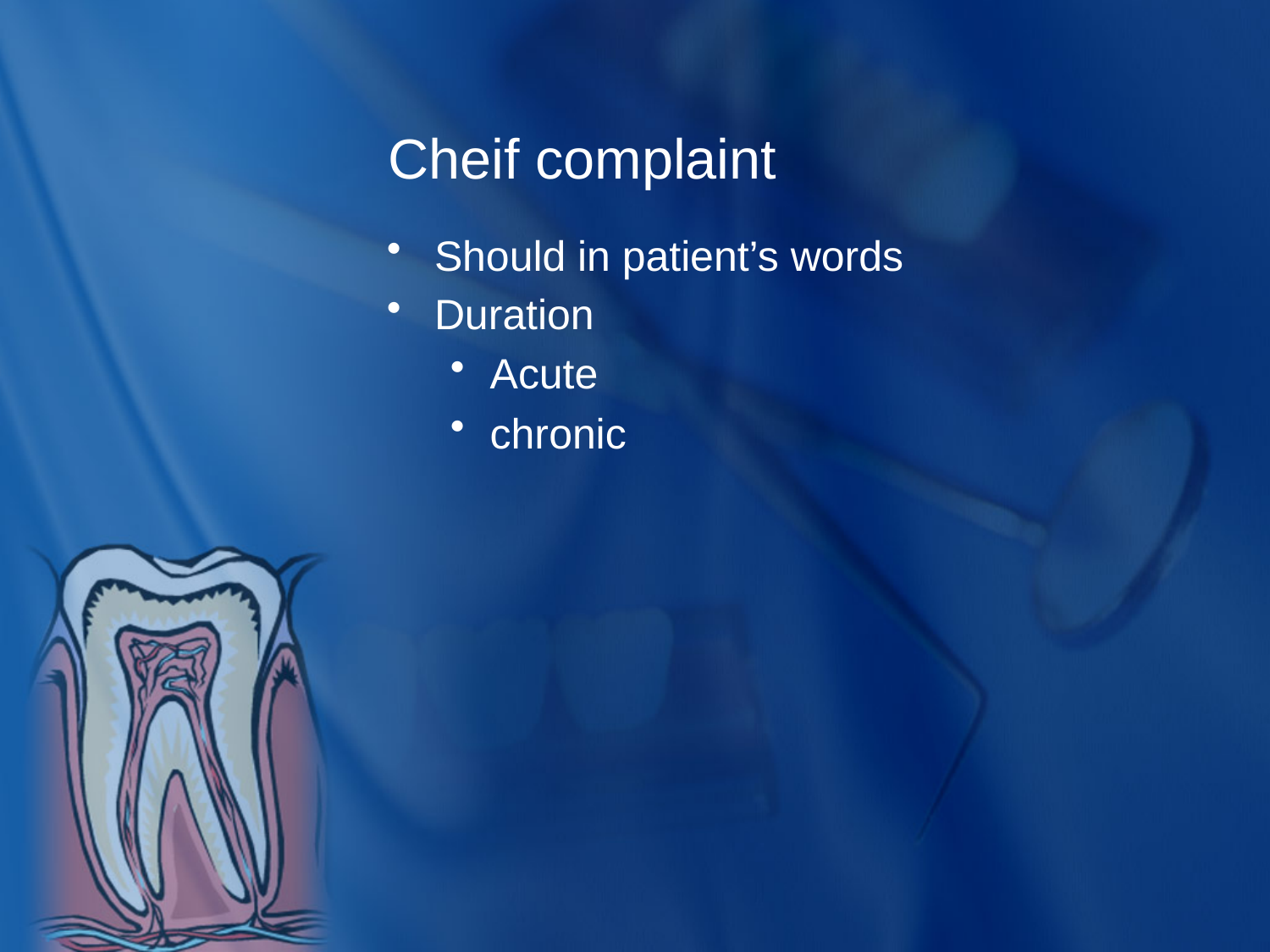

# Cheif complaint
Should in patient’s words
Duration
Acute
chronic